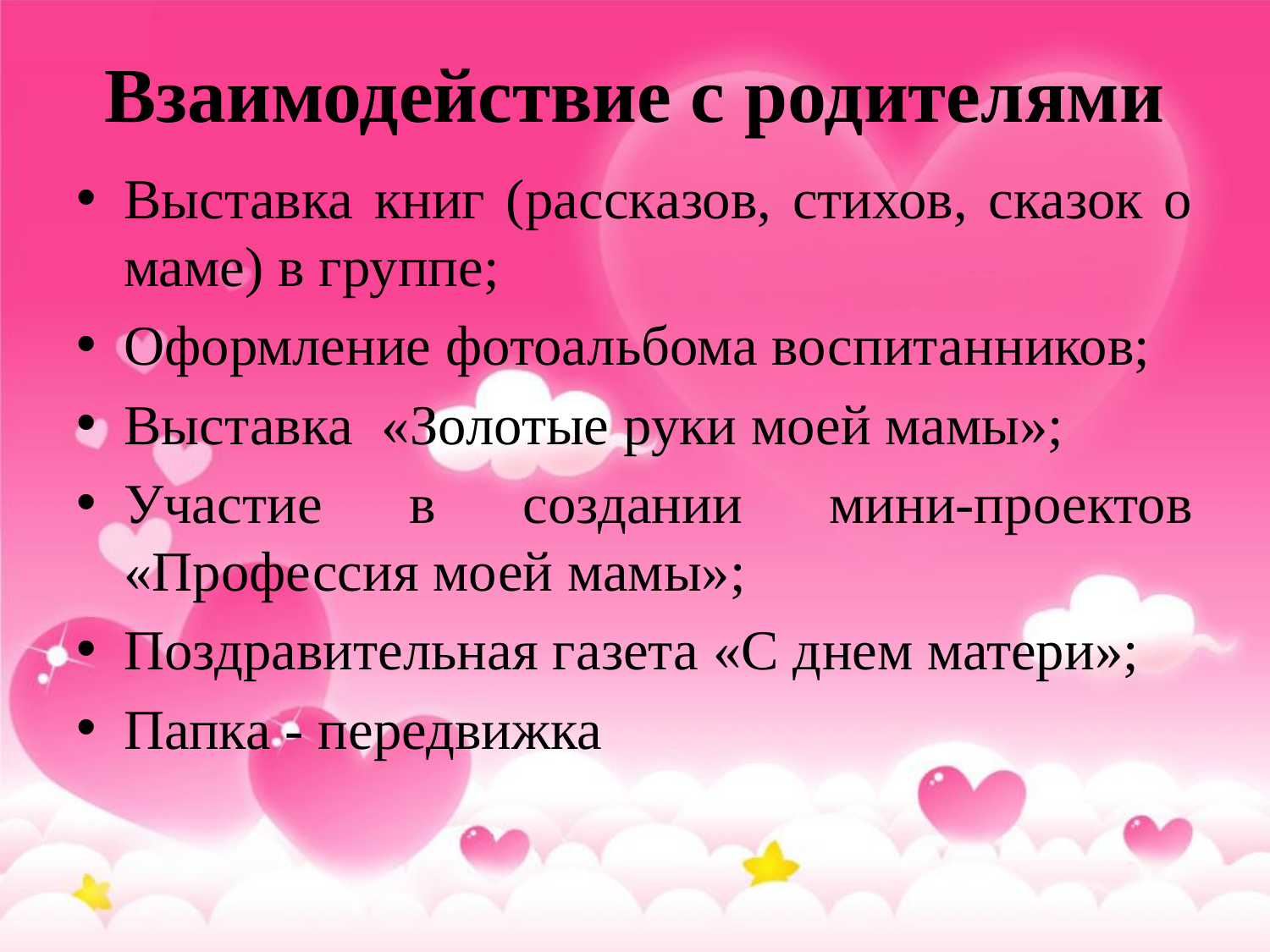

# Взаимодействие с родителями
Выставка книг (рассказов, стихов, сказок о маме) в группе;
Оформление фотоальбома воспитанников;
Выставка  «Золотые руки моей мамы»;
Участие в создании мини-проектов «Профессия моей мамы»;
Поздравительная газета «С днем матери»;
Папка - передвижка